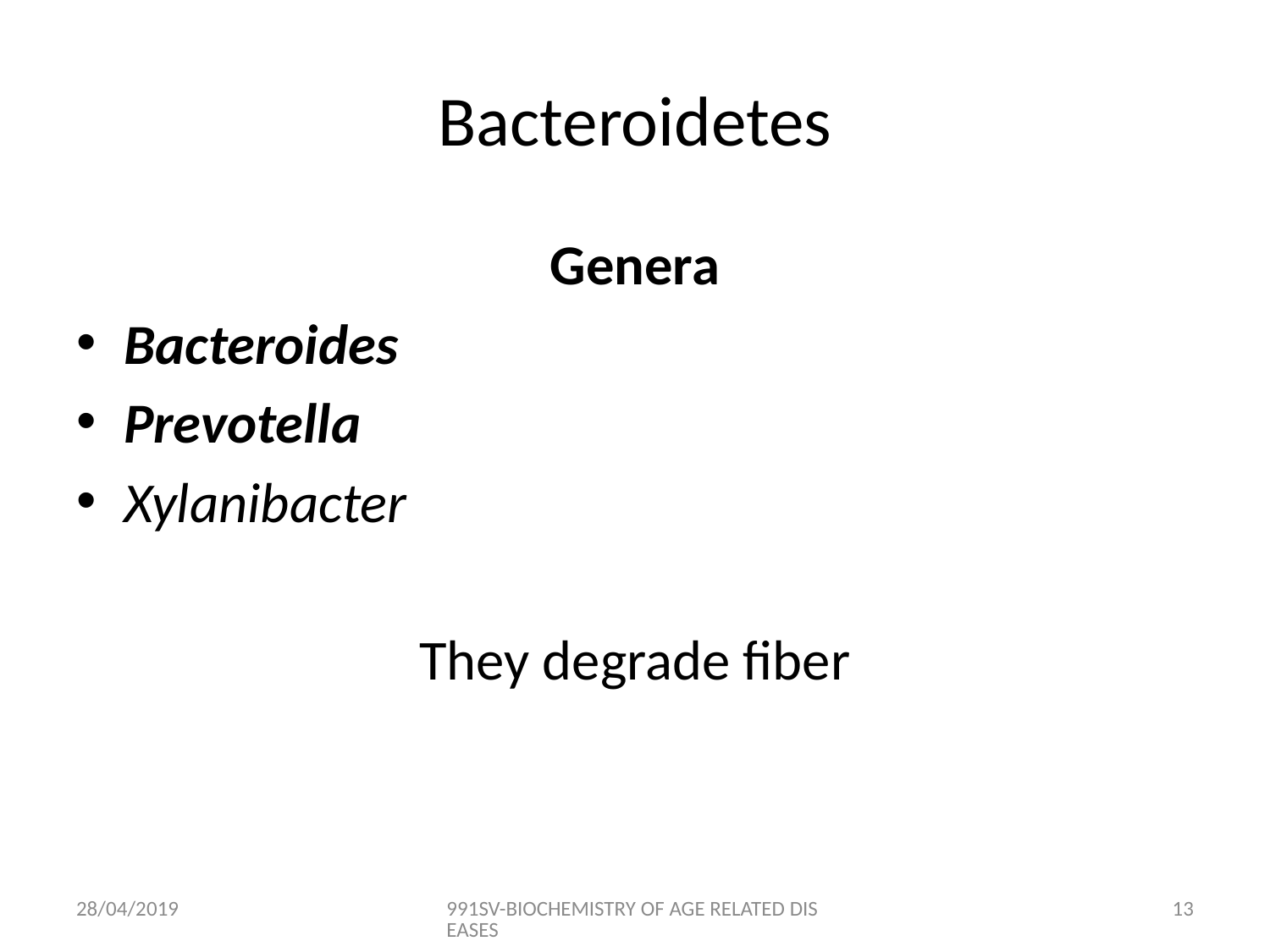

# Bacteroidetes
Genera
Bacteroides
Prevotella
Xylanibacter

They degrade fiber
28/04/2019
991SV-BIOCHEMISTRY OF AGE RELATED DISEASES
13